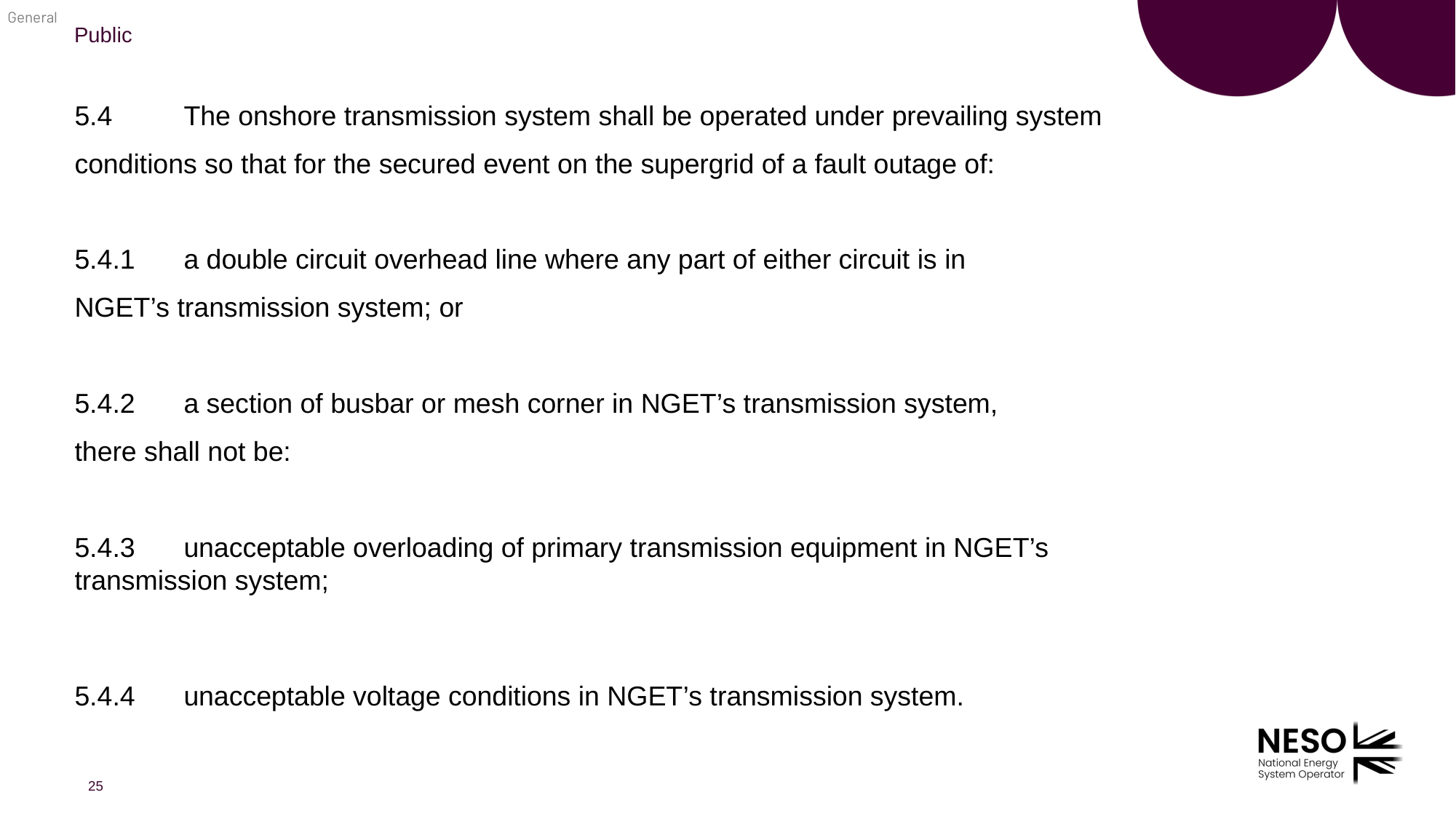

5.4 	The onshore transmission system shall be operated under prevailing system
conditions so that for the secured event on the supergrid of a fault outage of:

5.4.1 	a double circuit overhead line where any part of either circuit is in
NGET’s transmission system; or

5.4.2 	a section of busbar or mesh corner in NGET’s transmission system,
there shall not be:

5.4.3 	unacceptable overloading of primary transmission equipment in NGET’s transmission system;

5.4.4 	unacceptable voltage conditions in NGET’s transmission system.